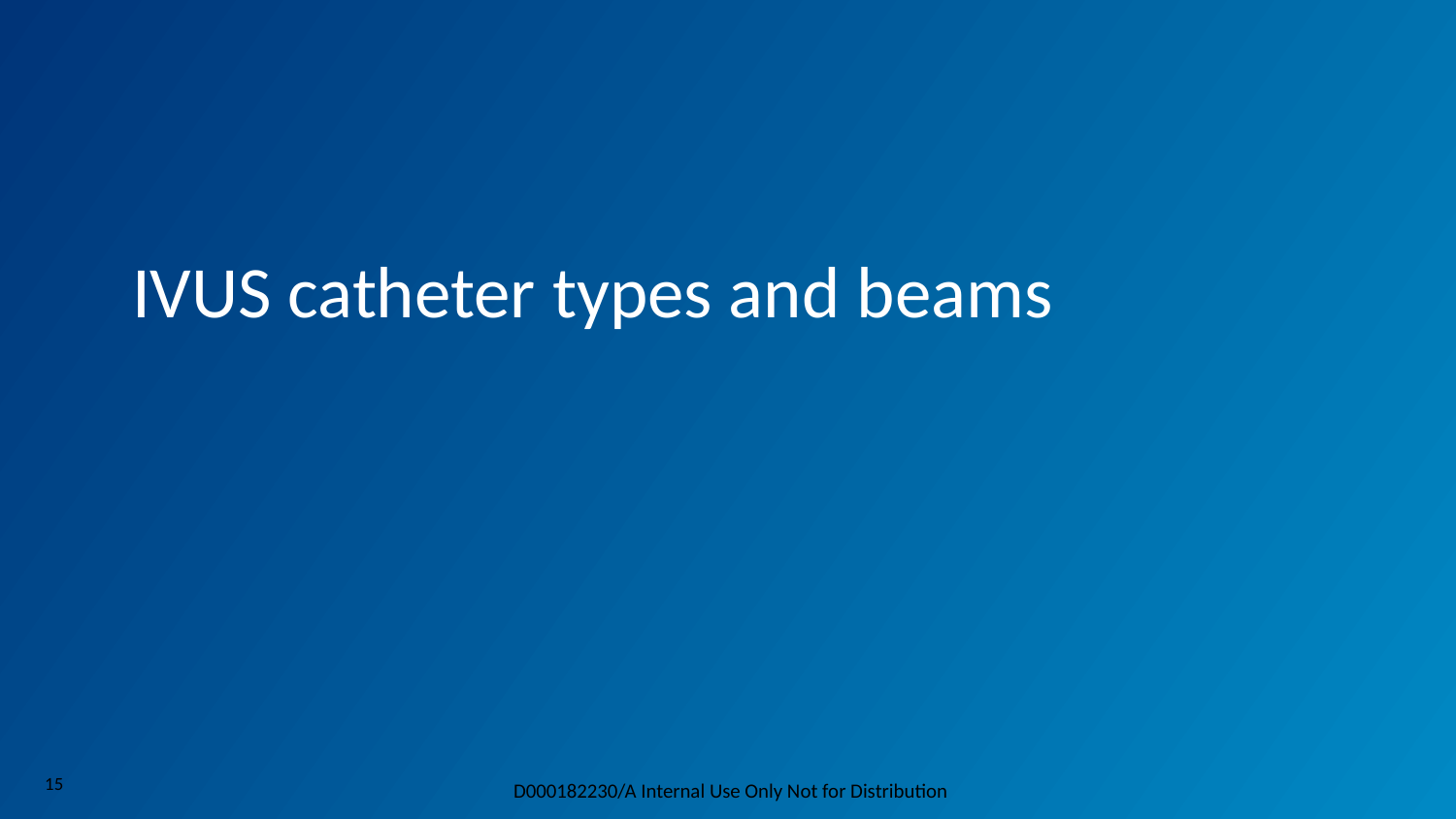

IVUS catheter types and beams
15
D000182230/A Internal Use Only Not for Distribution